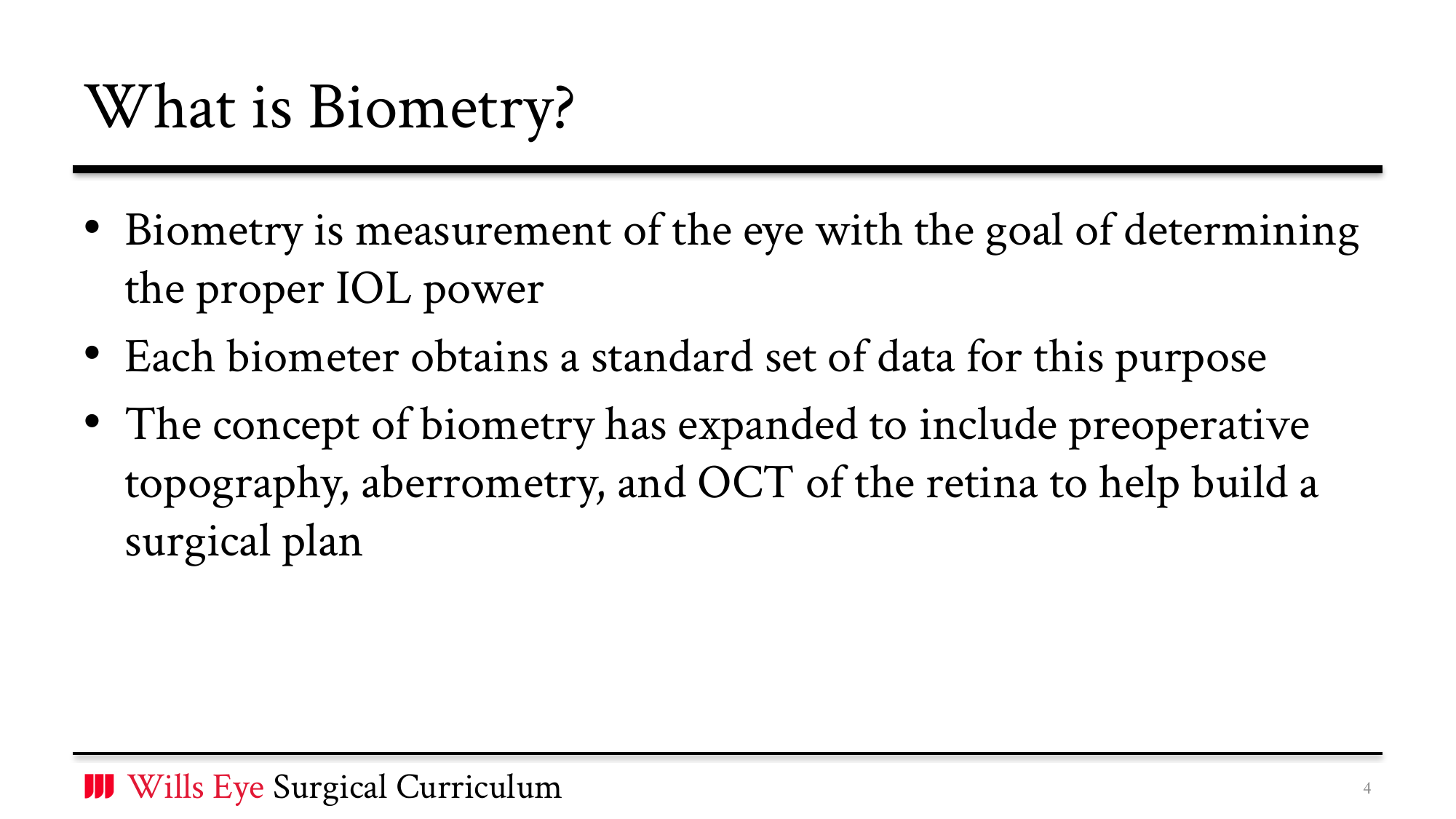

# What is Biometry?
Biometry is measurement of the eye with the goal of determining the proper IOL power
Each biometer obtains a standard set of data for this purpose
The concept of biometry has expanded to include preoperative topography, aberrometry, and OCT of the retina to help build a surgical plan
4